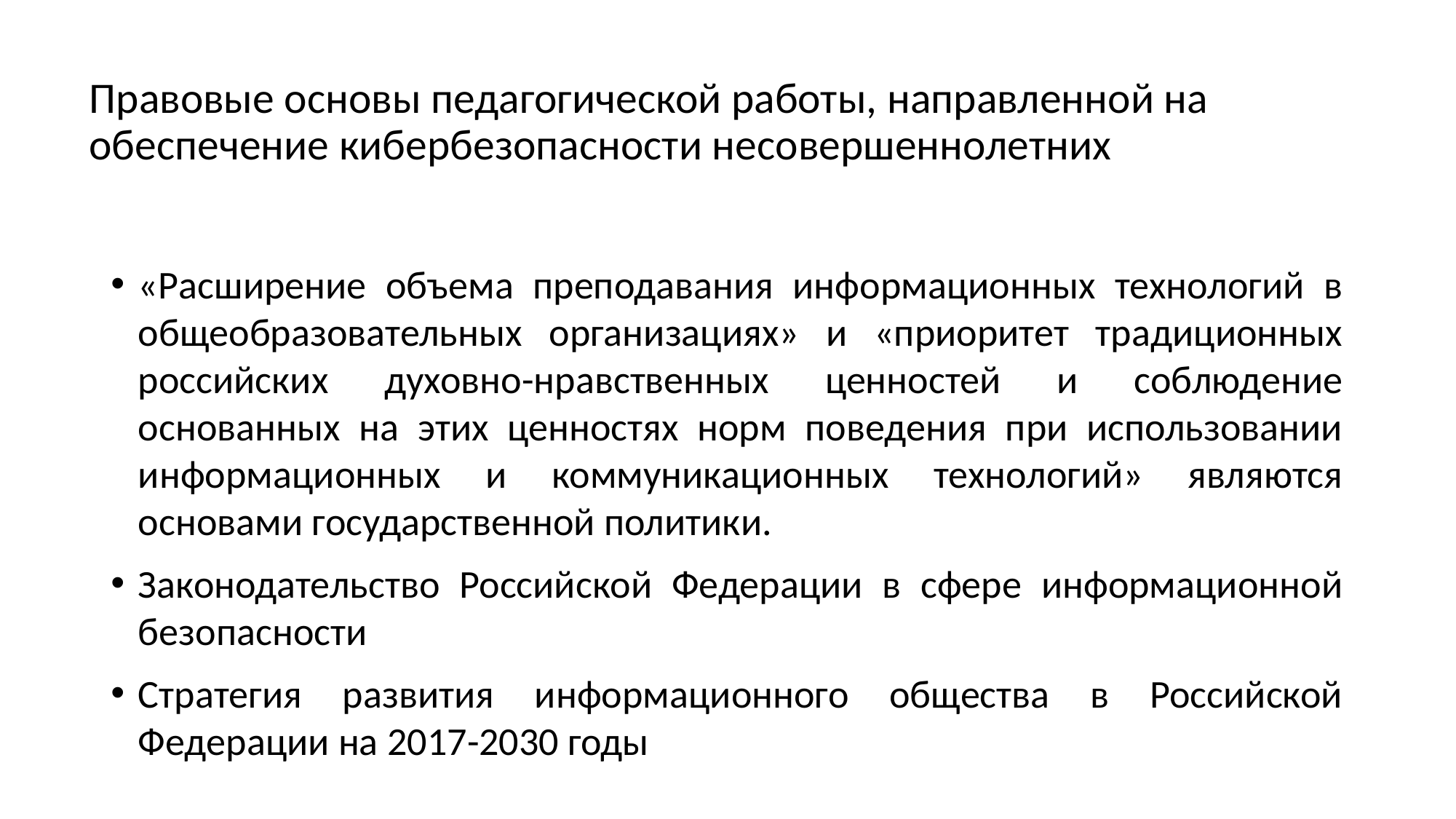

# Правовые основы педагогической работы, направленной на обеспечение кибербезопасности несовершеннолетних
«Расширение объема преподавания информационных технологий в общеобразовательных организациях» и «приоритет традиционных российских духовно-нравственных ценностей и соблюдение основанных на этих ценностях норм поведения при использовании информационных и коммуникационных технологий» являются основами государственной политики.
Законодательство Российской Федерации в сфере информационной безопасности
Стратегия развития информационного общества в Российской Федерации на 2017-2030 годы